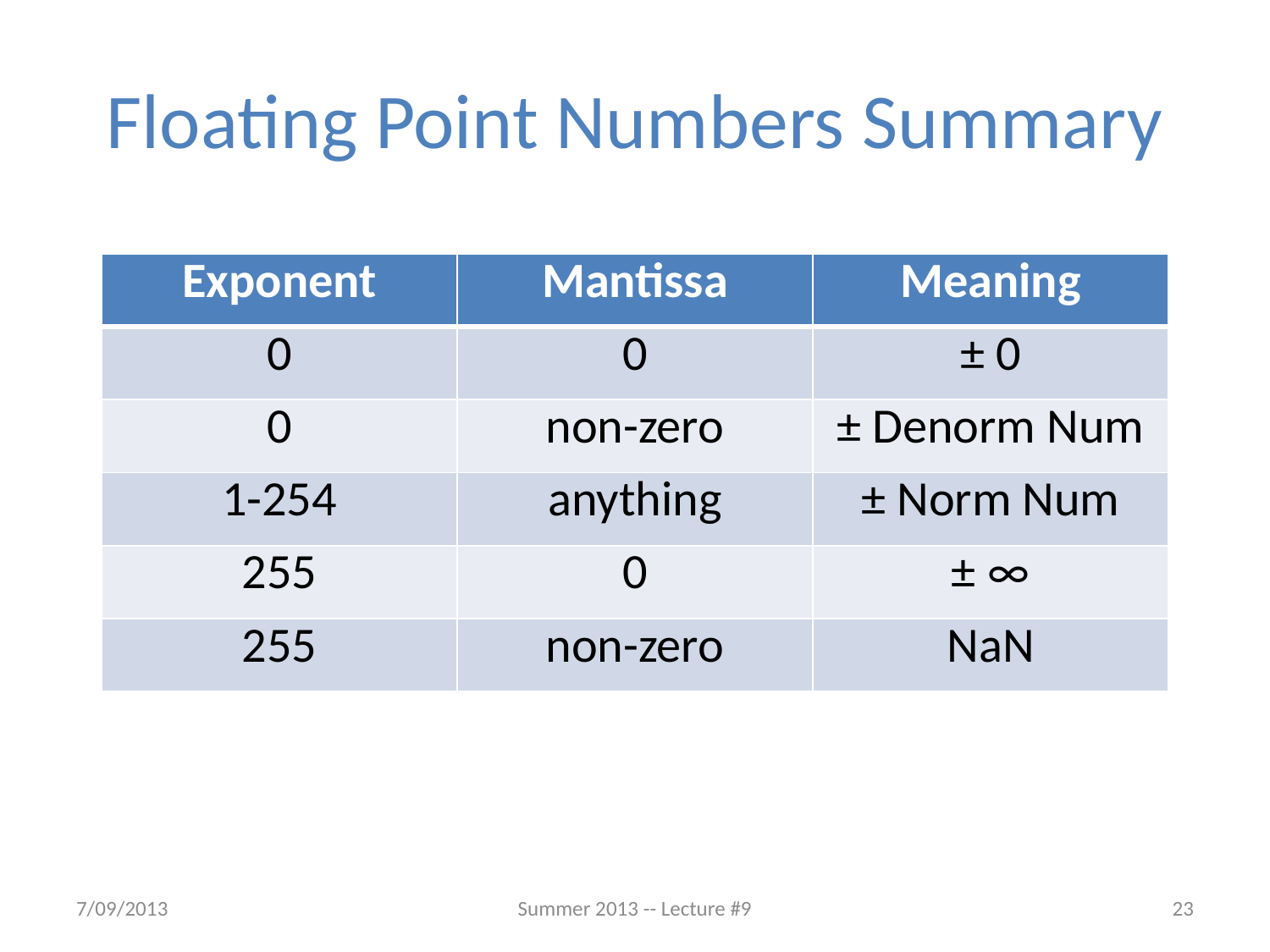

# Floating Point Numbers Summary
| Exponent | Mantissa | Meaning |
| --- | --- | --- |
| 0 | 0 | ± 0 |
| 0 | non-zero | ± Denorm Num |
| 1-254 | anything | ± Norm Num |
| 255 | 0 | ± ∞ |
| 255 | non-zero | NaN |
7/09/2013
Summer 2013 -- Lecture #9
23